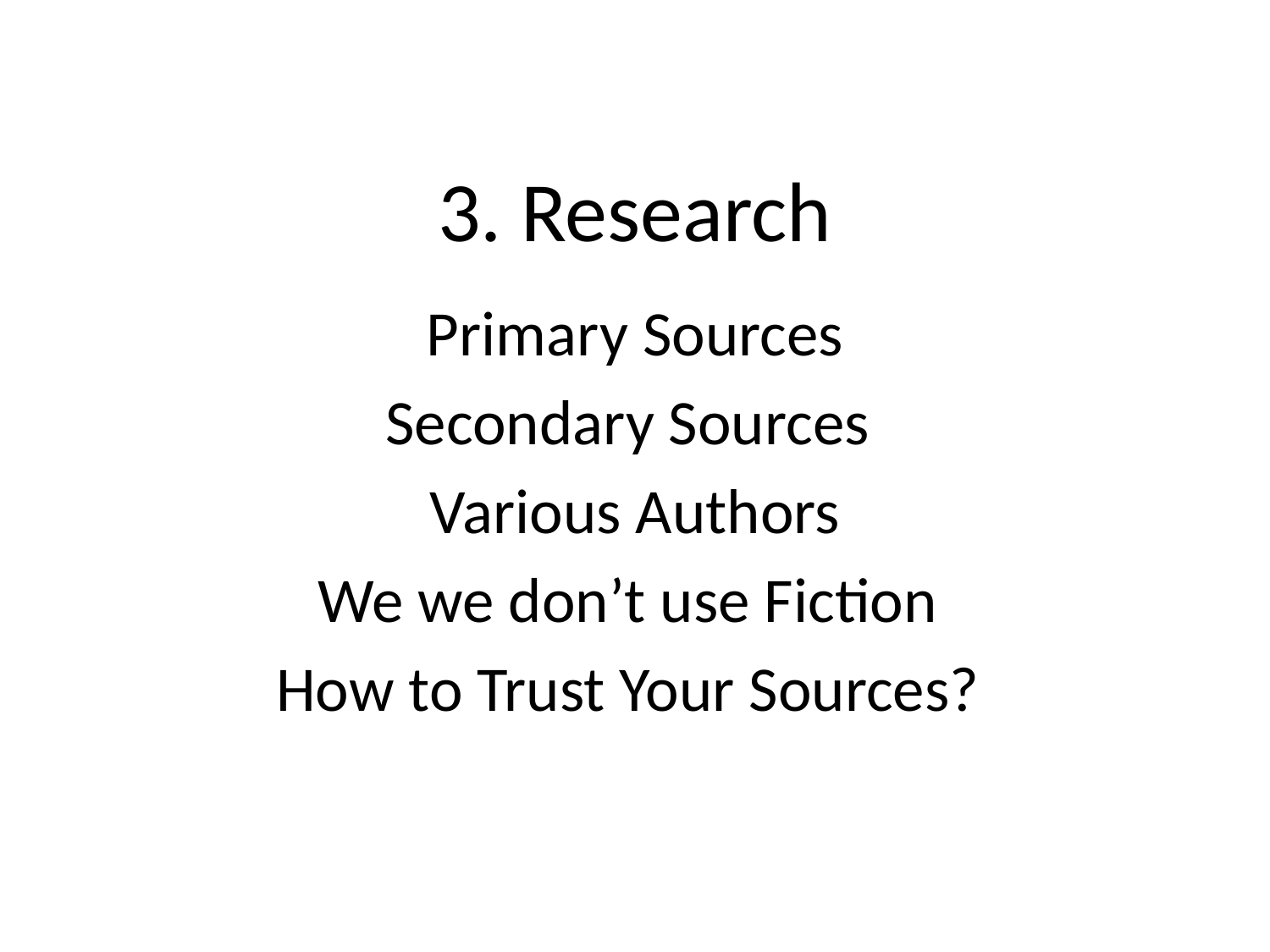

# 3. Research
Primary Sources
Secondary Sources
 Various Authors
We we don’t use Fiction
How to Trust Your Sources?